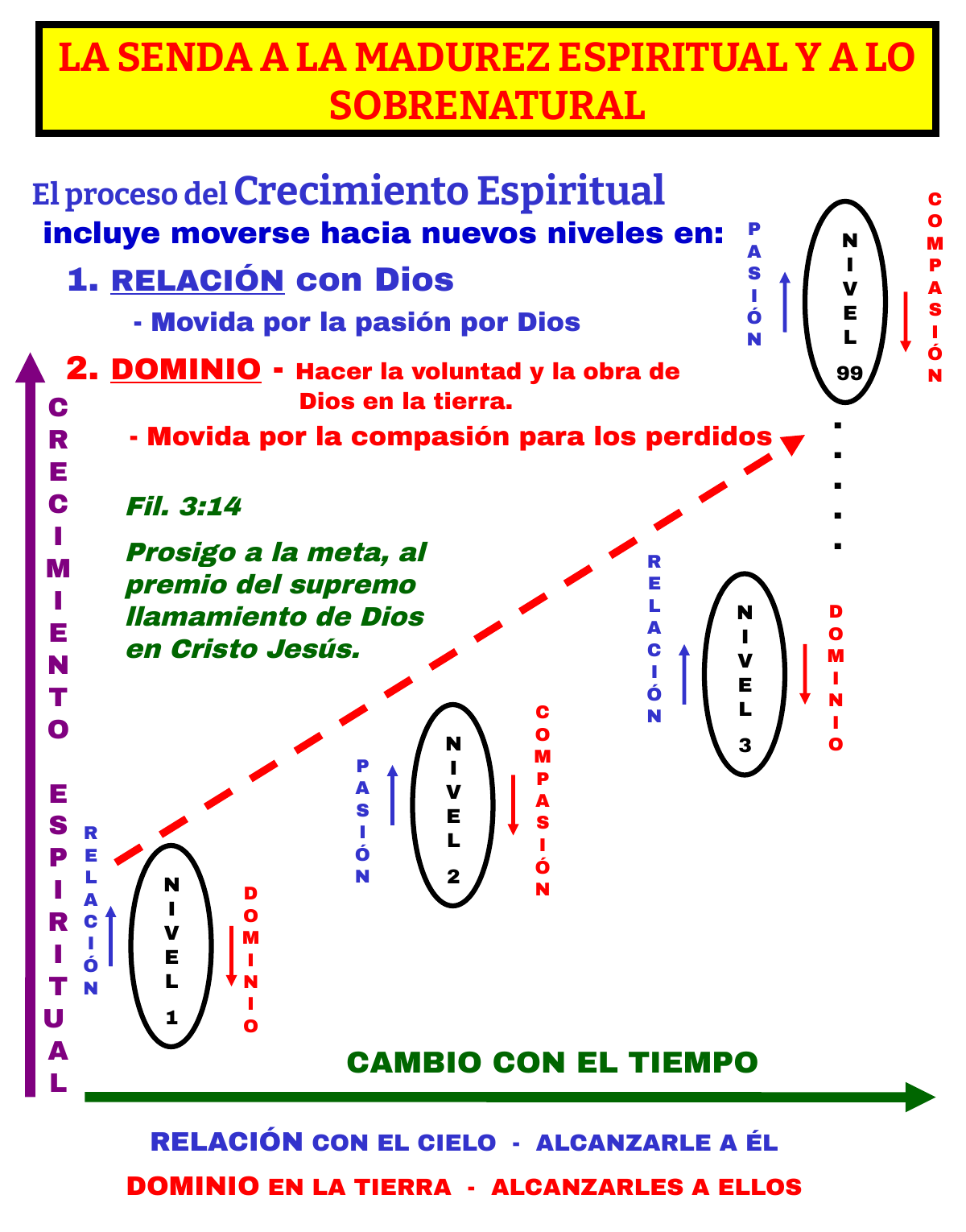

LA SENDA A LA MADUREZ ESPIRITUAL Y A LO SOBRENATURAL

El proceso del Crecimiento Espiritual
  incluye moverse hacia nuevos niveles en:

   1. RELACIÓN con Dios
         - Movida por la pasión por Dios

   2. DOMINIO - Hacer la voluntad y la obra de
                                  Dios en la tierra.

           - Movida por la compasión para los perdidos
C
O
M
P
A
S
I
Ó
N

P
A
S
I
Ó
N
N
I
V
E
L

99

C
R
E
C
I
M
I
E
N
T
O

E
S
P
I
R
I
T
U
A
L
.
.

.
.
Fil. 3:14
Prosigo a la meta, al premio del supremo llamamiento de Dios en Cristo Jesús.
.
R
E
L
A
C
I
Ó
N

N
I
V
E
L

3
D
O
M
I
N
I
O

C
O
M
P
A
S
I
Ó
N

N
I
V
E
L

2
P
A
S
I
Ó
N

R
E
L
A
C
I
Ó
N

N
I
V
E
L

1
D
O
M
I
N
I
O

      CAMBIO CON EL TIEMPO

RELACIÓN CON EL CIELO  -  ALCANZARLE A ÉL

DOMINIO EN LA TIERRA  -  ALCANZARLES A ELLOS